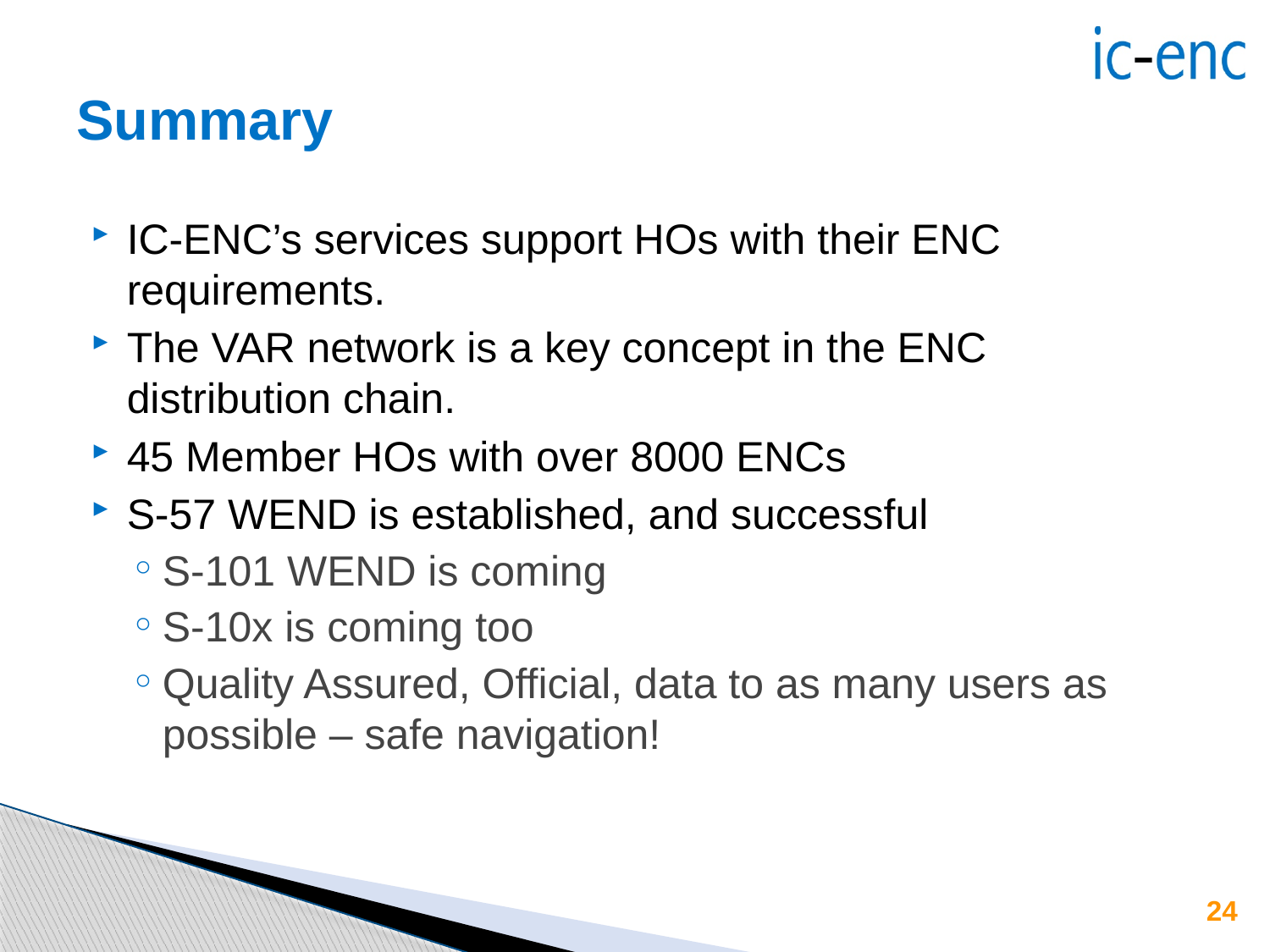

Summary
IC-ENC’s services support HOs with their ENC requirements.
The VAR network is a key concept in the ENC distribution chain.
45 Member HOs with over 8000 ENCs
S-57 WEND is established, and successful
S-101 WEND is coming
S-10x is coming too
Quality Assured, Official, data to as many users as possible – safe navigation!

24